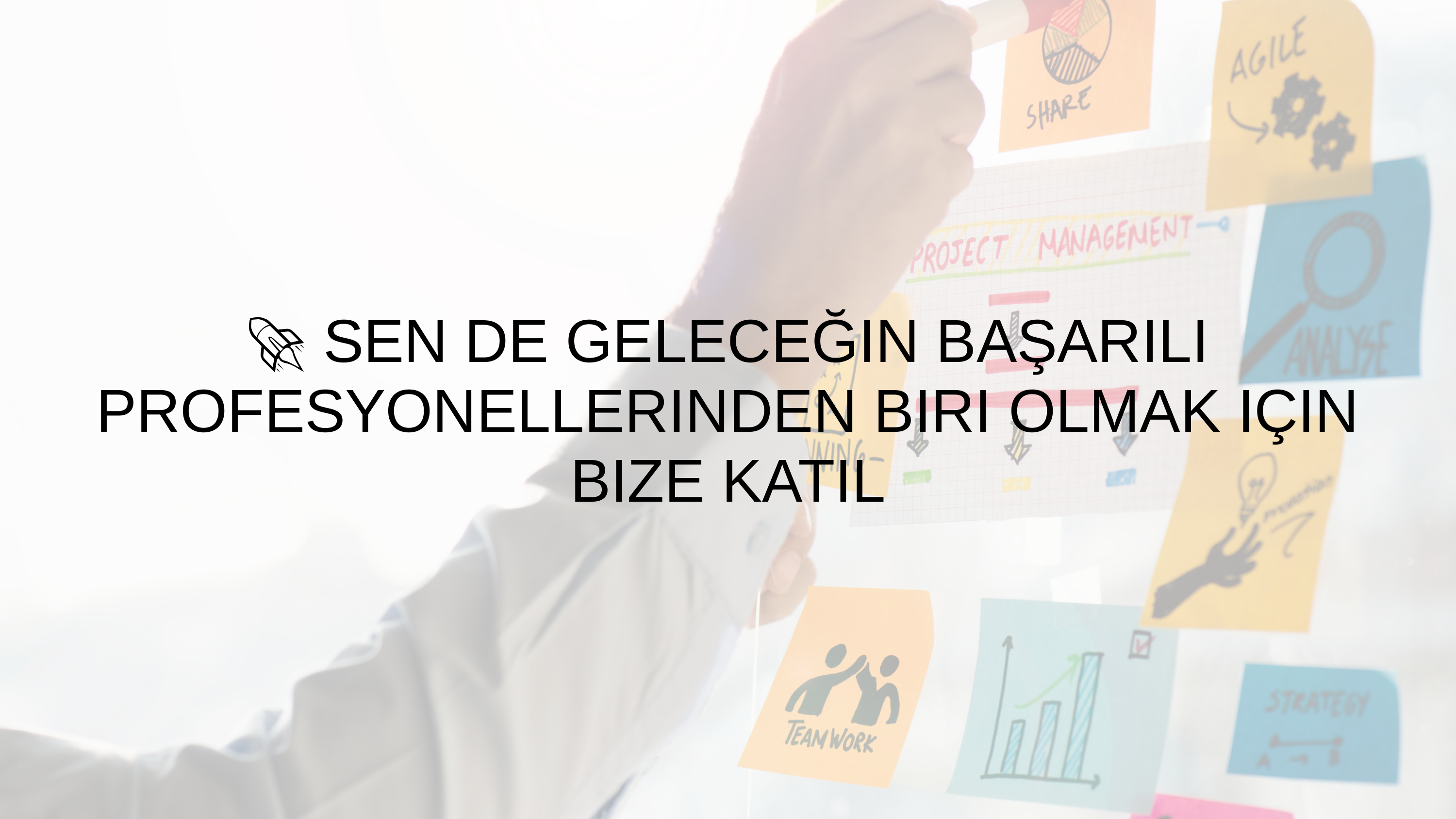

🚀 SEN DE GELECEĞIN BAŞARILI PROFESYONELLERINDEN BIRI OLMAK IÇIN BIZE KATIL